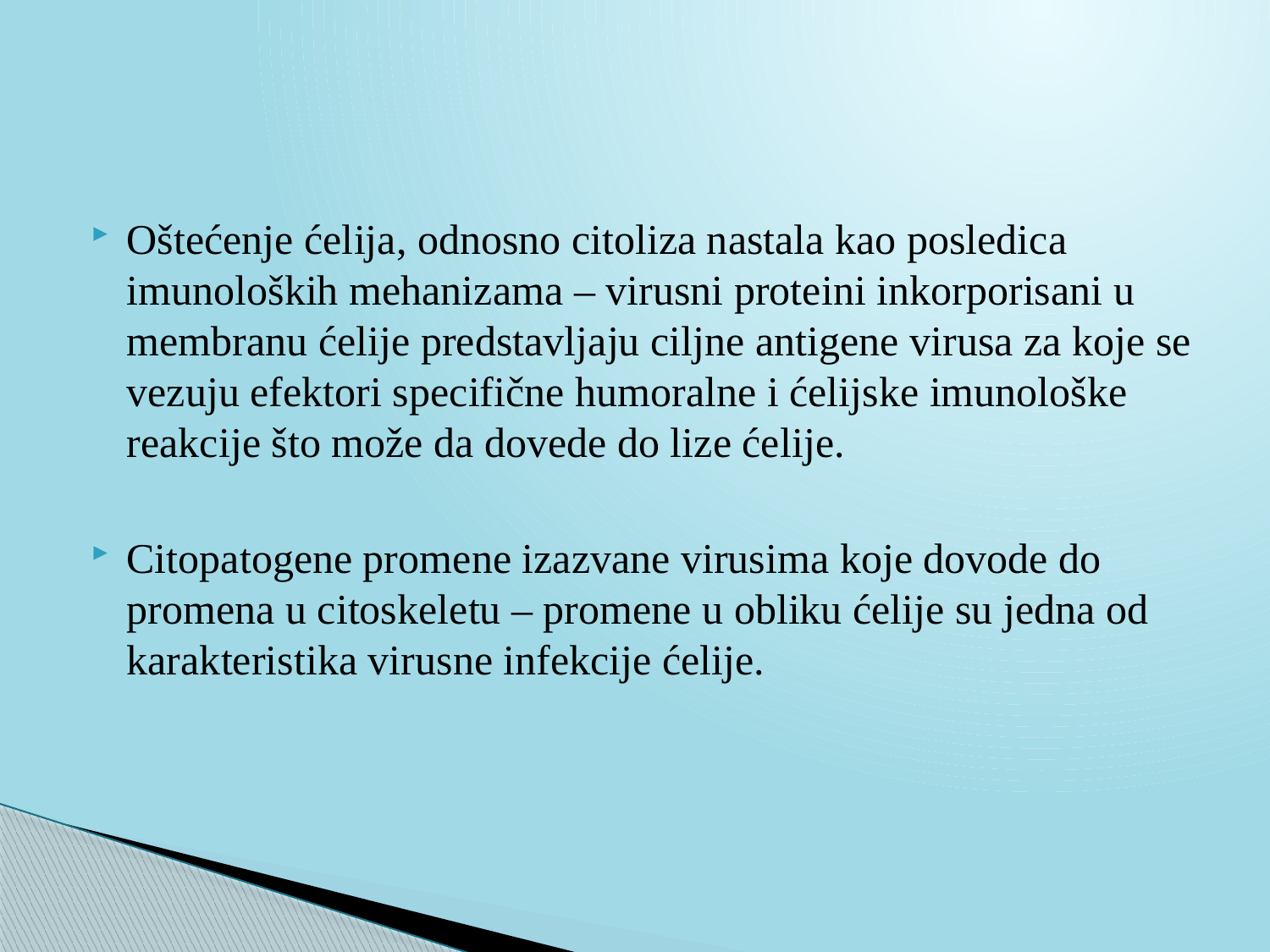

Oštećenje ćelija, odnosno citoliza nastala kao posledica imunoloških mehanizama – virusni proteini inkorporisani u membranu ćelije predstavljaju ciljne antigene virusa za koje se vezuju efektori specifične humoralne i ćelijske imunološke reakcije što može da dovede do lize ćelije.

Citopatogene promene izazvane virusima koje dovode do promena u citoskeletu – promene u obliku ćelije su jedna od karakteristika virusne infekcije ćelije.